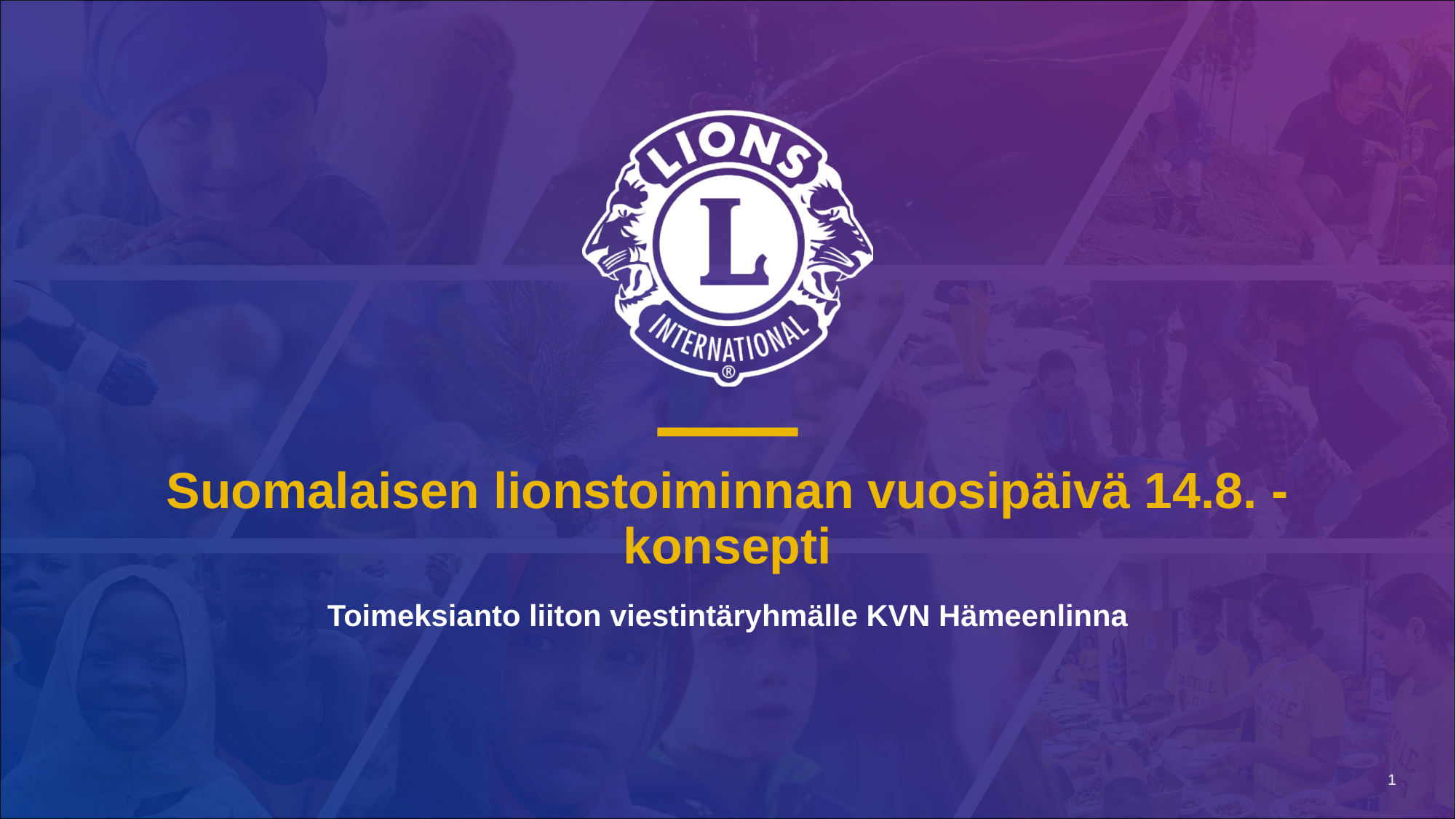

Suomalaisen lionstoiminnan vuosipäivä 14.8. - konsepti
Toimeksianto liiton viestintäryhmälle KVN Hämeenlinna